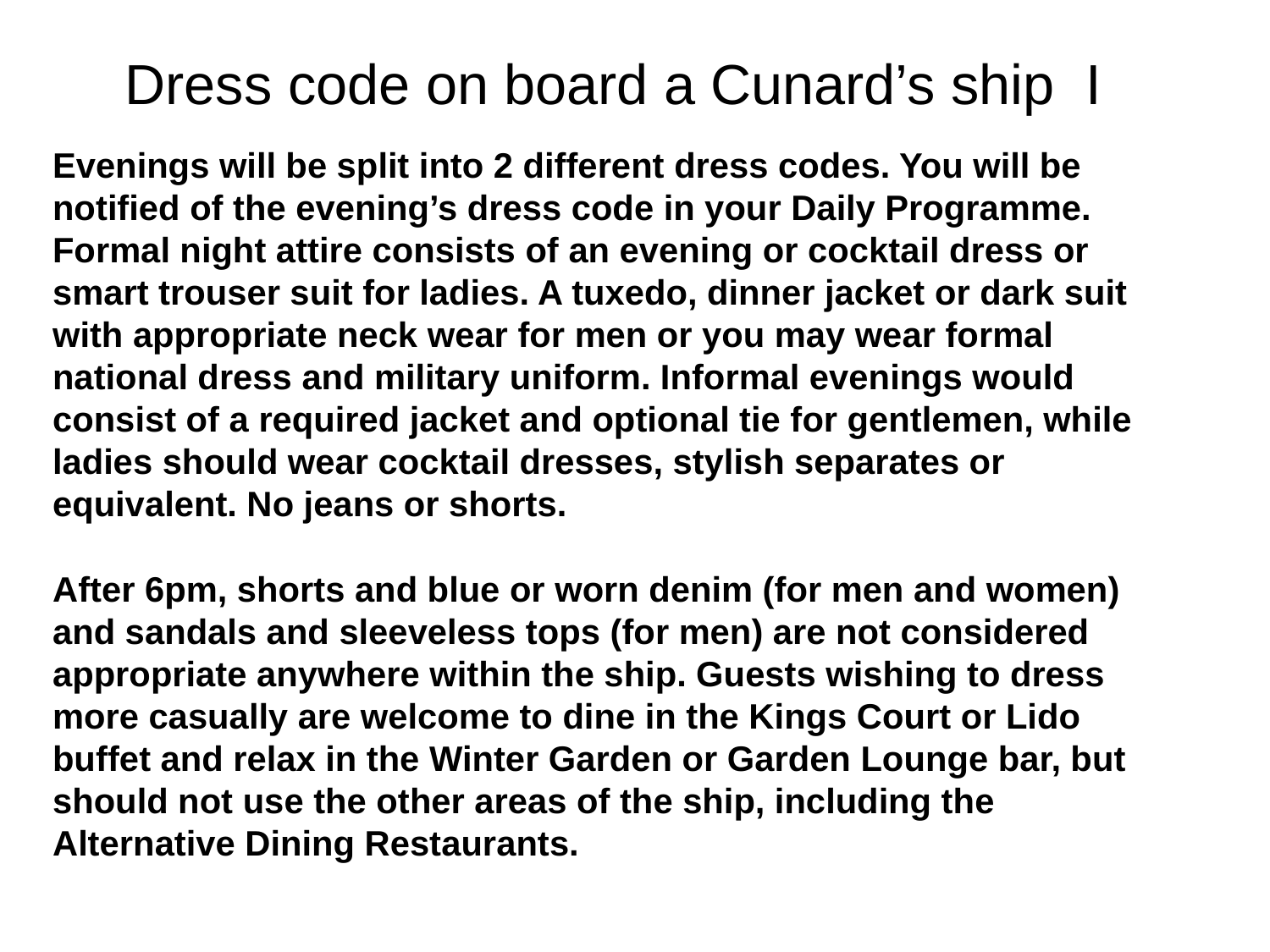

Dress code on board a Cunard’s ship  I
Evenings will be split into 2 different dress codes. You will be notified of the evening’s dress code in your Daily Programme. Formal night attire consists of an evening or cocktail dress or smart trouser suit for ladies. A tuxedo, dinner jacket or dark suit with appropriate neck wear for men or you may wear formal national dress and military uniform. Informal evenings would consist of a required jacket and optional tie for gentlemen, while ladies should wear cocktail dresses, stylish separates or equivalent. No jeans or shorts.

After 6pm, shorts and blue or worn denim (for men and women) and sandals and sleeveless tops (for men) are not considered appropriate anywhere within the ship. Guests wishing to dress more casually are welcome to dine in the Kings Court or Lido buffet and relax in the Winter Garden or Garden Lounge bar, but should not use the other areas of the ship, including the Alternative Dining Restaurants.